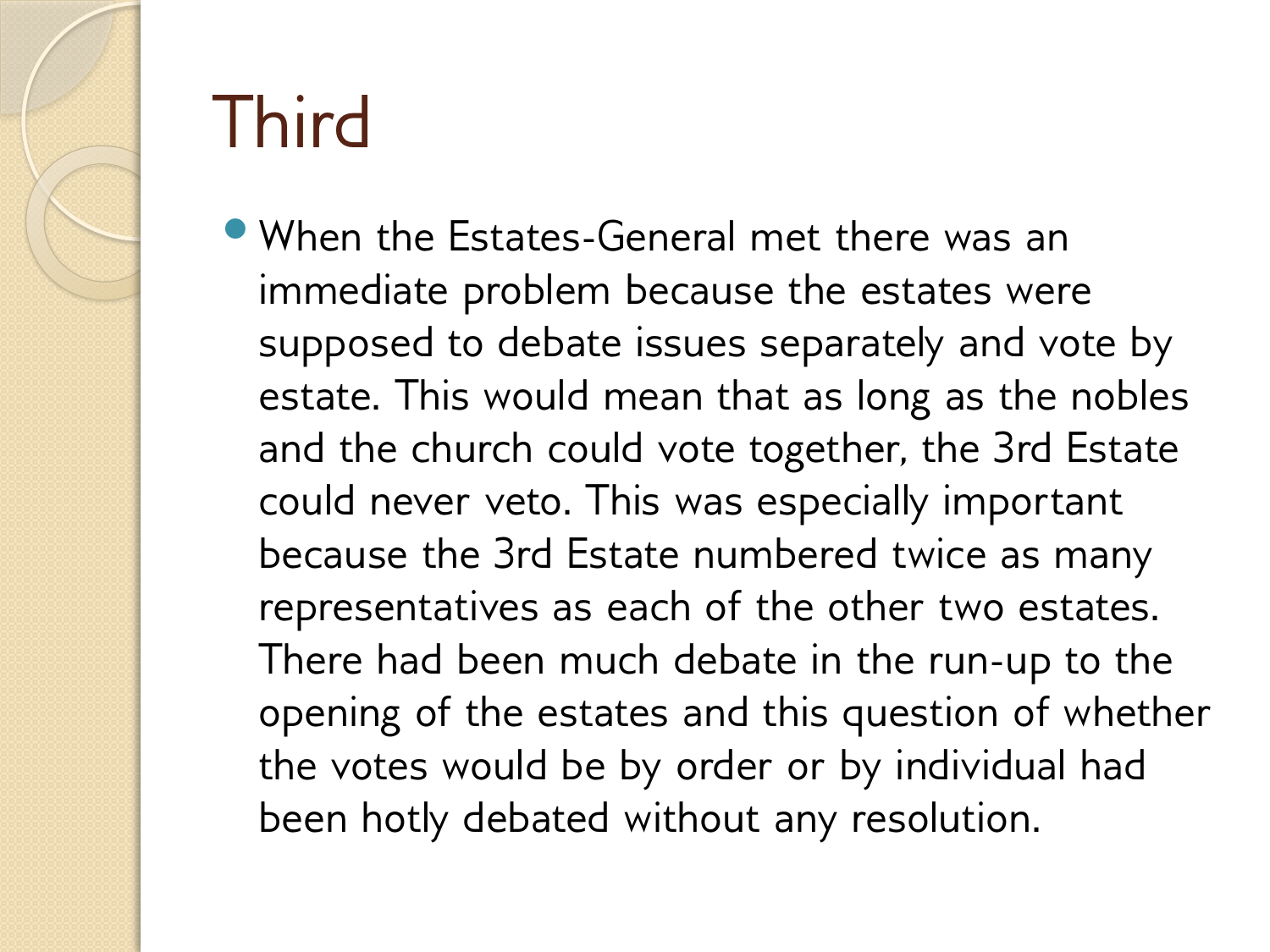

# Third
When the Estates-General met there was an immediate problem because the estates were supposed to debate issues separately and vote by estate. This would mean that as long as the nobles and the church could vote together, the 3rd Estate could never veto. This was especially important because the 3rd Estate numbered twice as many representatives as each of the other two estates. There had been much debate in the run-up to the opening of the estates and this question of whether the votes would be by order or by individual had been hotly debated without any resolution.